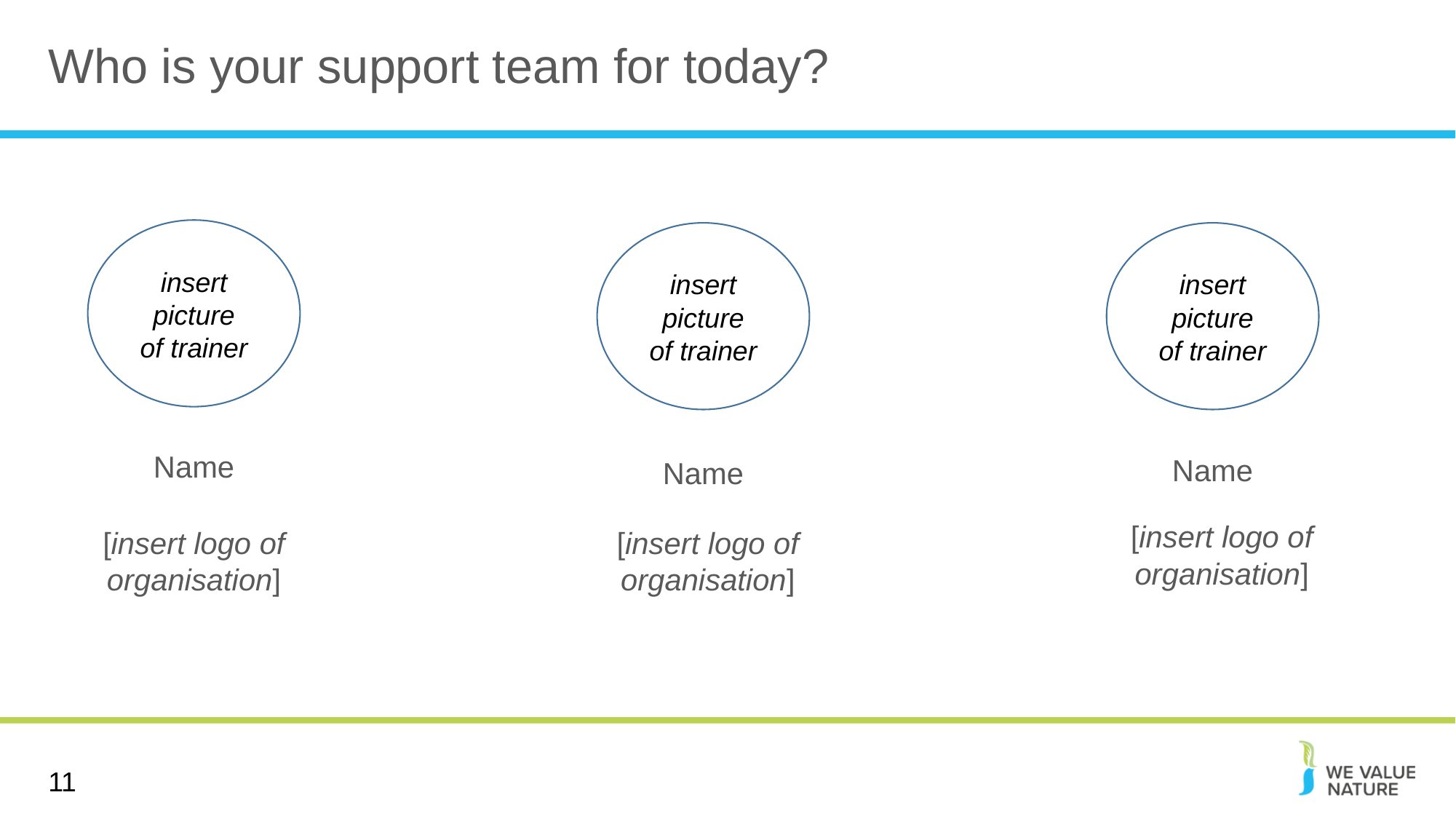

# Who is your support team for today?

insert picture of trainer
insert picture of trainer
insert picture of trainer
Name
Name
Name
[insert logo of organisation]
[insert logo of organisation]
[insert logo of organisation]
11